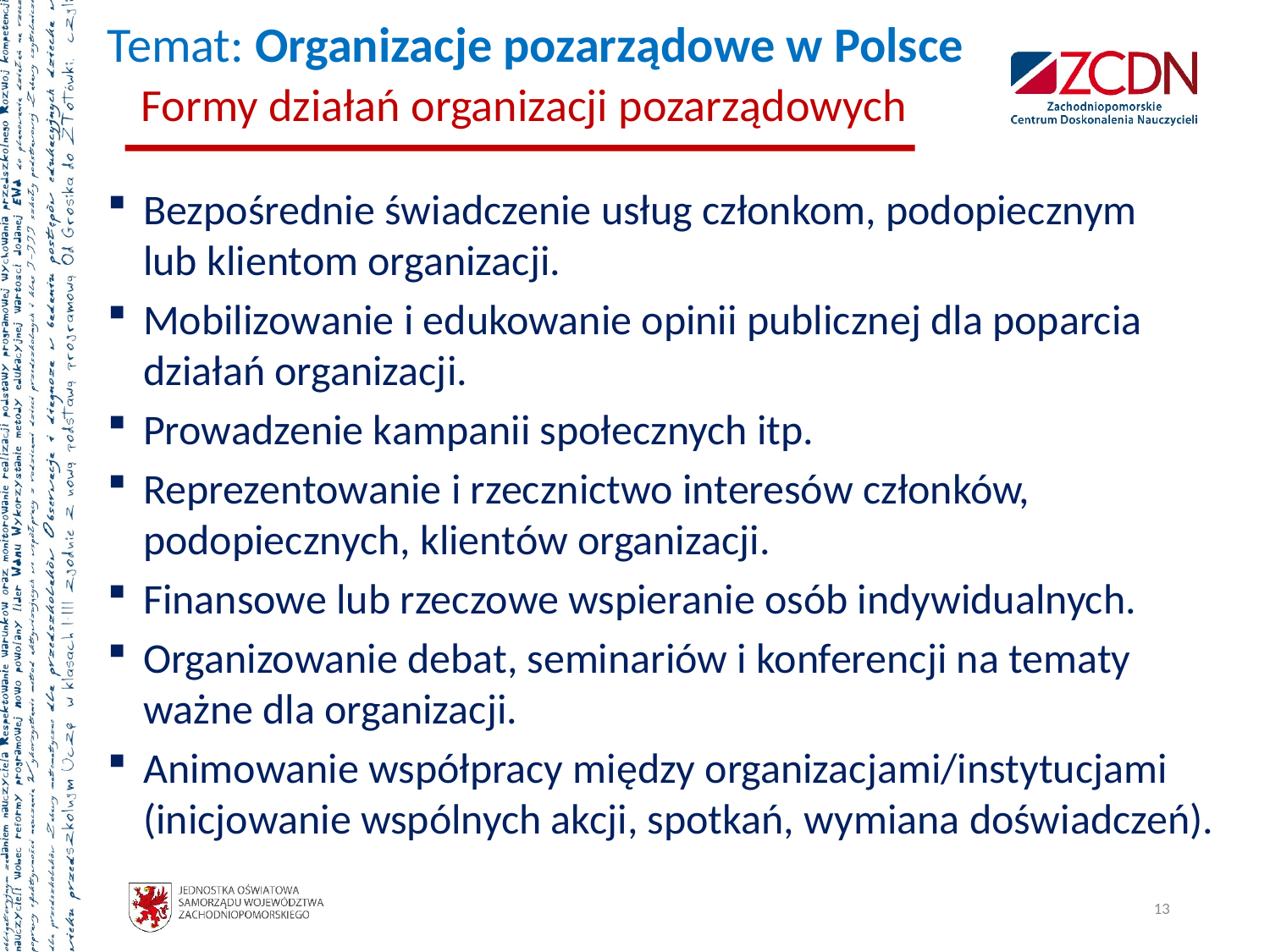

# Temat: Organizacje pozarządowe w Polsce Formy działań organizacji pozarządowych
Bezpośrednie świadczenie usług członkom, podopiecznym
lub klientom organizacji.
Mobilizowanie i edukowanie opinii publicznej dla poparcia działań organizacji.
Prowadzenie kampanii społecznych itp.
Reprezentowanie i rzecznictwo interesów członków, podopiecznych, klientów organizacji.
Finansowe lub rzeczowe wspieranie osób indywidualnych.
Organizowanie debat, seminariów i konferencji na tematy ważne dla organizacji.
Animowanie współpracy między organizacjami/instytucjami (inicjowanie wspólnych akcji, spotkań, wymiana doświadczeń).

13